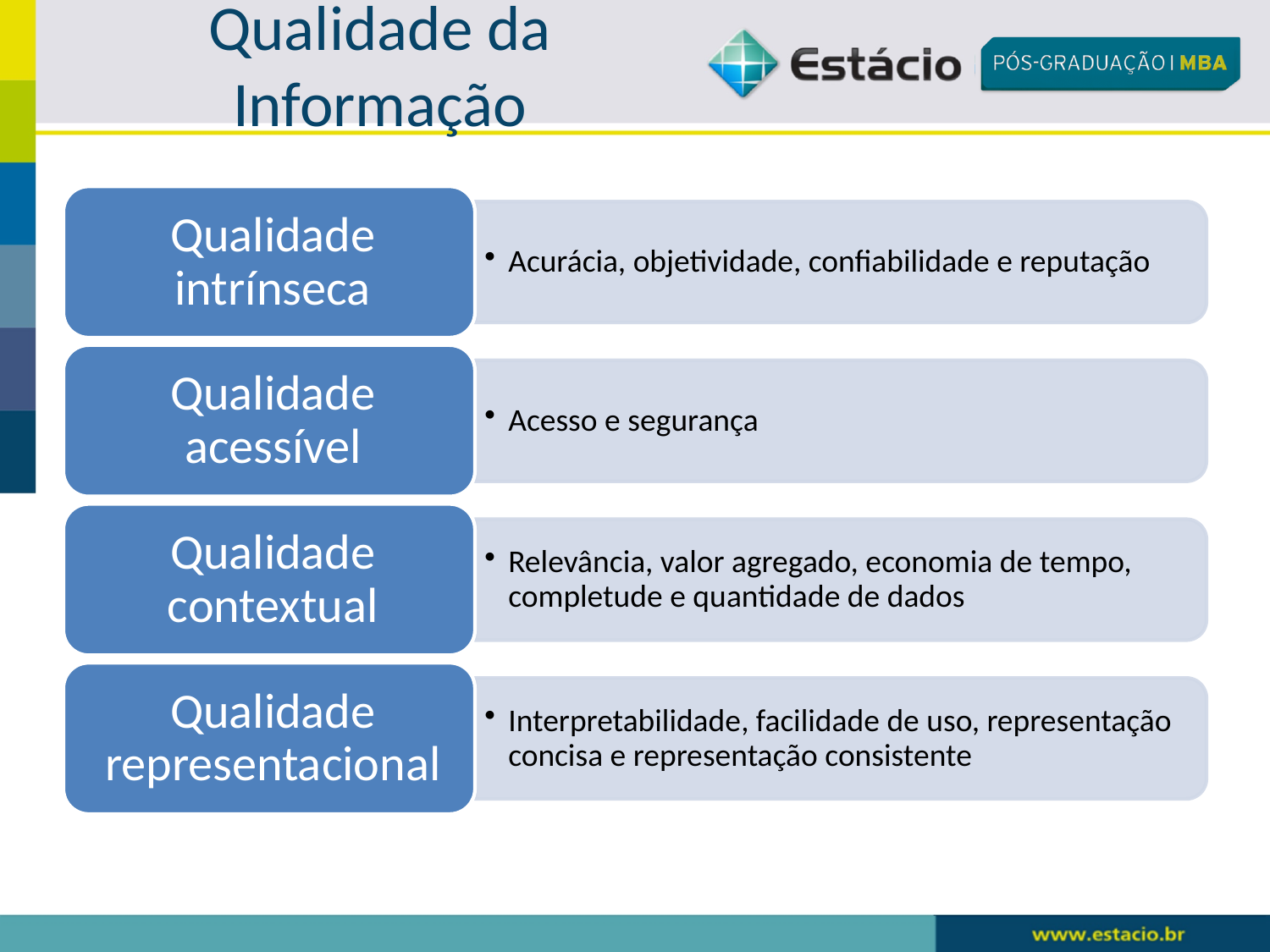

# Qualidade da Informação
Acurácia, objetividade, confiabilidade e reputação
Qualidade intrínseca
Acesso e segurança
Qualidade acessível
Relevância, valor agregado, economia de tempo, completude e quantidade de dados
Qualidade contextual
Interpretabilidade, facilidade de uso, representação concisa e representação consistente
Qualidade representacional